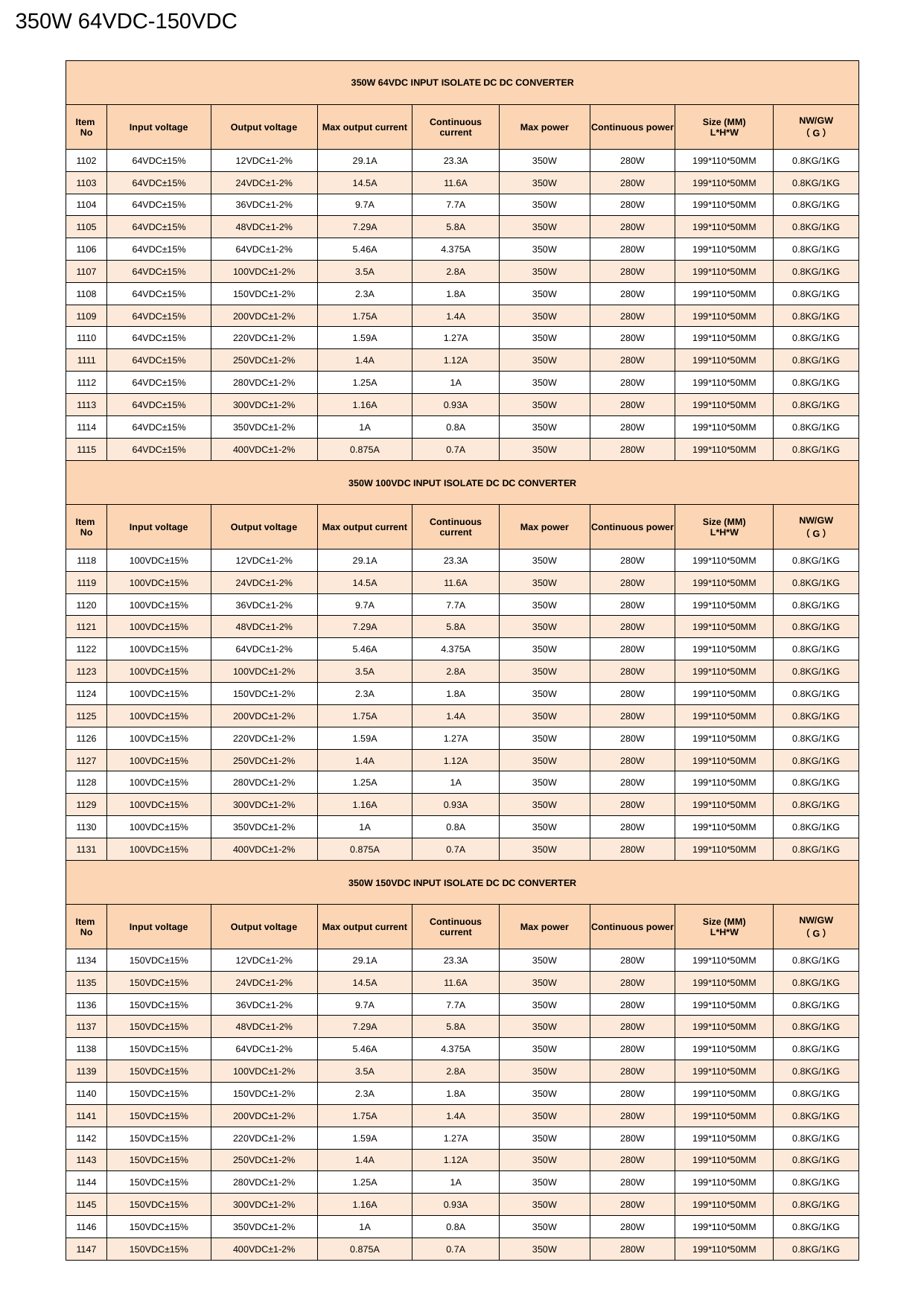

350W 64VDC-150VDC
| 350W 64VDC INPUT ISOLATE DC DC CONVERTER |  |  |  |  |  |  |  |  |
| --- | --- | --- | --- | --- | --- | --- | --- | --- |
| Item No | Input voltage | Output voltage | Max output current | Continuous current | Max power | Continuous power | Size (MM) L\*H\*W | NW/GW （G） |
| 1102 | 64VDC±15% | 12VDC±1-2% | 29.1A | 23.3A | 350W | 280W | 199\*110\*50MM | 0.8KG/1KG |
| 1103 | 64VDC±15% | 24VDC±1-2% | 14.5A | 11.6A | 350W | 280W | 199\*110\*50MM | 0.8KG/1KG |
| 1104 | 64VDC±15% | 36VDC±1-2% | 9.7A | 7.7A | 350W | 280W | 199\*110\*50MM | 0.8KG/1KG |
| 1105 | 64VDC±15% | 48VDC±1-2% | 7.29A | 5.8A | 350W | 280W | 199\*110\*50MM | 0.8KG/1KG |
| 1106 | 64VDC±15% | 64VDC±1-2% | 5.46A | 4.375A | 350W | 280W | 199\*110\*50MM | 0.8KG/1KG |
| 1107 | 64VDC±15% | 100VDC±1-2% | 3.5A | 2.8A | 350W | 280W | 199\*110\*50MM | 0.8KG/1KG |
| 1108 | 64VDC±15% | 150VDC±1-2% | 2.3A | 1.8A | 350W | 280W | 199\*110\*50MM | 0.8KG/1KG |
| 1109 | 64VDC±15% | 200VDC±1-2% | 1.75A | 1.4A | 350W | 280W | 199\*110\*50MM | 0.8KG/1KG |
| 1110 | 64VDC±15% | 220VDC±1-2% | 1.59A | 1.27A | 350W | 280W | 199\*110\*50MM | 0.8KG/1KG |
| 1111 | 64VDC±15% | 250VDC±1-2% | 1.4A | 1.12A | 350W | 280W | 199\*110\*50MM | 0.8KG/1KG |
| 1112 | 64VDC±15% | 280VDC±1-2% | 1.25A | 1A | 350W | 280W | 199\*110\*50MM | 0.8KG/1KG |
| 1113 | 64VDC±15% | 300VDC±1-2% | 1.16A | 0.93A | 350W | 280W | 199\*110\*50MM | 0.8KG/1KG |
| 1114 | 64VDC±15% | 350VDC±1-2% | 1A | 0.8A | 350W | 280W | 199\*110\*50MM | 0.8KG/1KG |
| 1115 | 64VDC±15% | 400VDC±1-2% | 0.875A | 0.7A | 350W | 280W | 199\*110\*50MM | 0.8KG/1KG |
| 350W 100VDC INPUT ISOLATE DC DC CONVERTER |  |  |  |  |  |  |  |  |
| Item No | Input voltage | Output voltage | Max output current | Continuous current | Max power | Continuous power | Size (MM) L\*H\*W | NW/GW （G） |
| 1118 | 100VDC±15% | 12VDC±1-2% | 29.1A | 23.3A | 350W | 280W | 199\*110\*50MM | 0.8KG/1KG |
| 1119 | 100VDC±15% | 24VDC±1-2% | 14.5A | 11.6A | 350W | 280W | 199\*110\*50MM | 0.8KG/1KG |
| 1120 | 100VDC±15% | 36VDC±1-2% | 9.7A | 7.7A | 350W | 280W | 199\*110\*50MM | 0.8KG/1KG |
| 1121 | 100VDC±15% | 48VDC±1-2% | 7.29A | 5.8A | 350W | 280W | 199\*110\*50MM | 0.8KG/1KG |
| 1122 | 100VDC±15% | 64VDC±1-2% | 5.46A | 4.375A | 350W | 280W | 199\*110\*50MM | 0.8KG/1KG |
| 1123 | 100VDC±15% | 100VDC±1-2% | 3.5A | 2.8A | 350W | 280W | 199\*110\*50MM | 0.8KG/1KG |
| 1124 | 100VDC±15% | 150VDC±1-2% | 2.3A | 1.8A | 350W | 280W | 199\*110\*50MM | 0.8KG/1KG |
| 1125 | 100VDC±15% | 200VDC±1-2% | 1.75A | 1.4A | 350W | 280W | 199\*110\*50MM | 0.8KG/1KG |
| 1126 | 100VDC±15% | 220VDC±1-2% | 1.59A | 1.27A | 350W | 280W | 199\*110\*50MM | 0.8KG/1KG |
| 1127 | 100VDC±15% | 250VDC±1-2% | 1.4A | 1.12A | 350W | 280W | 199\*110\*50MM | 0.8KG/1KG |
| 1128 | 100VDC±15% | 280VDC±1-2% | 1.25A | 1A | 350W | 280W | 199\*110\*50MM | 0.8KG/1KG |
| 1129 | 100VDC±15% | 300VDC±1-2% | 1.16A | 0.93A | 350W | 280W | 199\*110\*50MM | 0.8KG/1KG |
| 1130 | 100VDC±15% | 350VDC±1-2% | 1A | 0.8A | 350W | 280W | 199\*110\*50MM | 0.8KG/1KG |
| 1131 | 100VDC±15% | 400VDC±1-2% | 0.875A | 0.7A | 350W | 280W | 199\*110\*50MM | 0.8KG/1KG |
| 350W 150VDC INPUT ISOLATE DC DC CONVERTER |  |  |  |  |  |  |  |  |
| Item No | Input voltage | Output voltage | Max output current | Continuous current | Max power | Continuous power | Size (MM) L\*H\*W | NW/GW （G） |
| 1134 | 150VDC±15% | 12VDC±1-2% | 29.1A | 23.3A | 350W | 280W | 199\*110\*50MM | 0.8KG/1KG |
| 1135 | 150VDC±15% | 24VDC±1-2% | 14.5A | 11.6A | 350W | 280W | 199\*110\*50MM | 0.8KG/1KG |
| 1136 | 150VDC±15% | 36VDC±1-2% | 9.7A | 7.7A | 350W | 280W | 199\*110\*50MM | 0.8KG/1KG |
| 1137 | 150VDC±15% | 48VDC±1-2% | 7.29A | 5.8A | 350W | 280W | 199\*110\*50MM | 0.8KG/1KG |
| 1138 | 150VDC±15% | 64VDC±1-2% | 5.46A | 4.375A | 350W | 280W | 199\*110\*50MM | 0.8KG/1KG |
| 1139 | 150VDC±15% | 100VDC±1-2% | 3.5A | 2.8A | 350W | 280W | 199\*110\*50MM | 0.8KG/1KG |
| 1140 | 150VDC±15% | 150VDC±1-2% | 2.3A | 1.8A | 350W | 280W | 199\*110\*50MM | 0.8KG/1KG |
| 1141 | 150VDC±15% | 200VDC±1-2% | 1.75A | 1.4A | 350W | 280W | 199\*110\*50MM | 0.8KG/1KG |
| 1142 | 150VDC±15% | 220VDC±1-2% | 1.59A | 1.27A | 350W | 280W | 199\*110\*50MM | 0.8KG/1KG |
| 1143 | 150VDC±15% | 250VDC±1-2% | 1.4A | 1.12A | 350W | 280W | 199\*110\*50MM | 0.8KG/1KG |
| 1144 | 150VDC±15% | 280VDC±1-2% | 1.25A | 1A | 350W | 280W | 199\*110\*50MM | 0.8KG/1KG |
| 1145 | 150VDC±15% | 300VDC±1-2% | 1.16A | 0.93A | 350W | 280W | 199\*110\*50MM | 0.8KG/1KG |
| 1146 | 150VDC±15% | 350VDC±1-2% | 1A | 0.8A | 350W | 280W | 199\*110\*50MM | 0.8KG/1KG |
| 1147 | 150VDC±15% | 400VDC±1-2% | 0.875A | 0.7A | 350W | 280W | 199\*110\*50MM | 0.8KG/1KG |
35